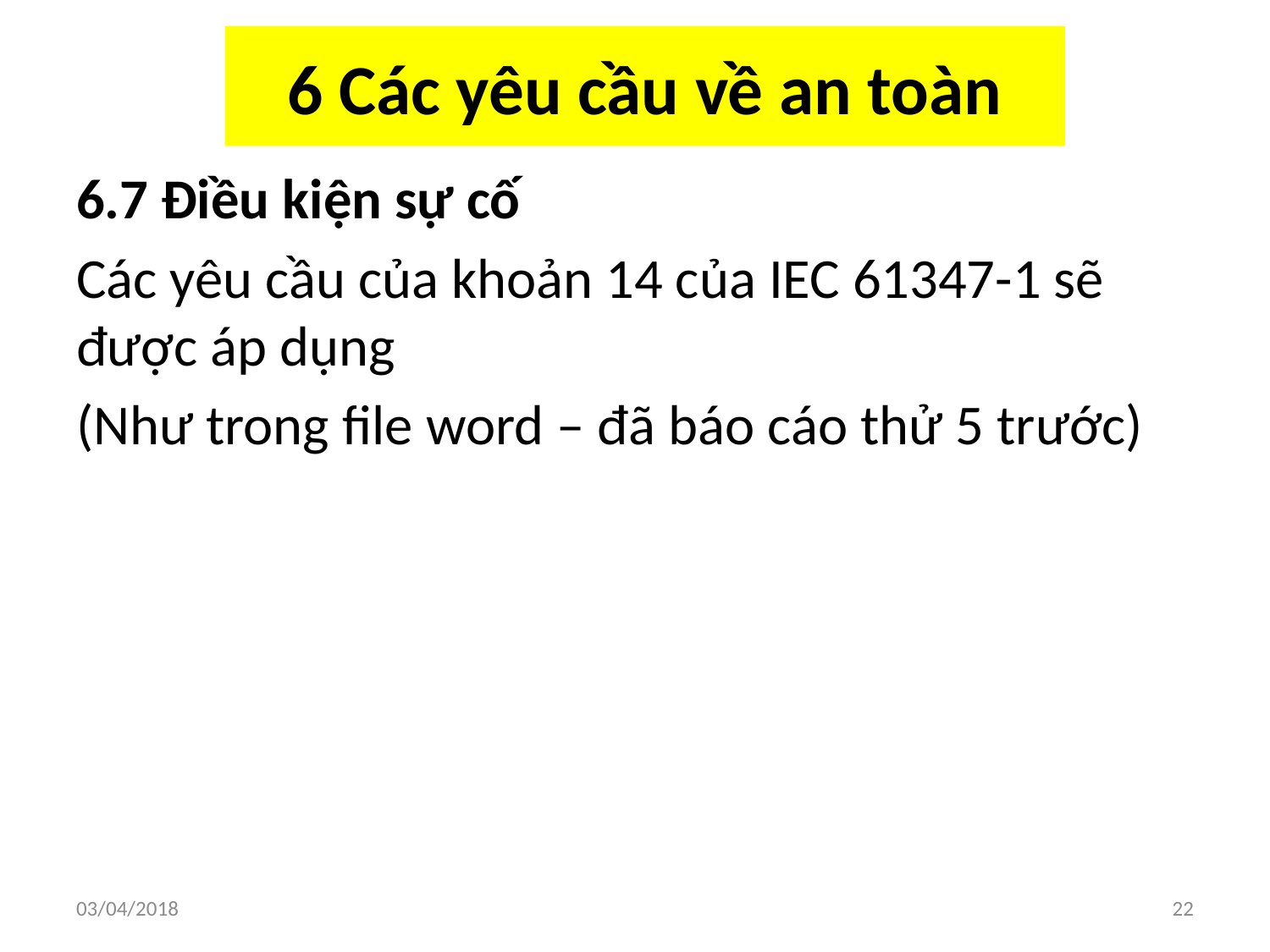

# 6 Các yêu cầu về an toàn
6.7 Điều kiện sự cố
Các yêu cầu của khoản 14 của IEC 61347-1 sẽ được áp dụng
(Như trong file word – đã báo cáo thử 5 trước)
03/04/2018
22